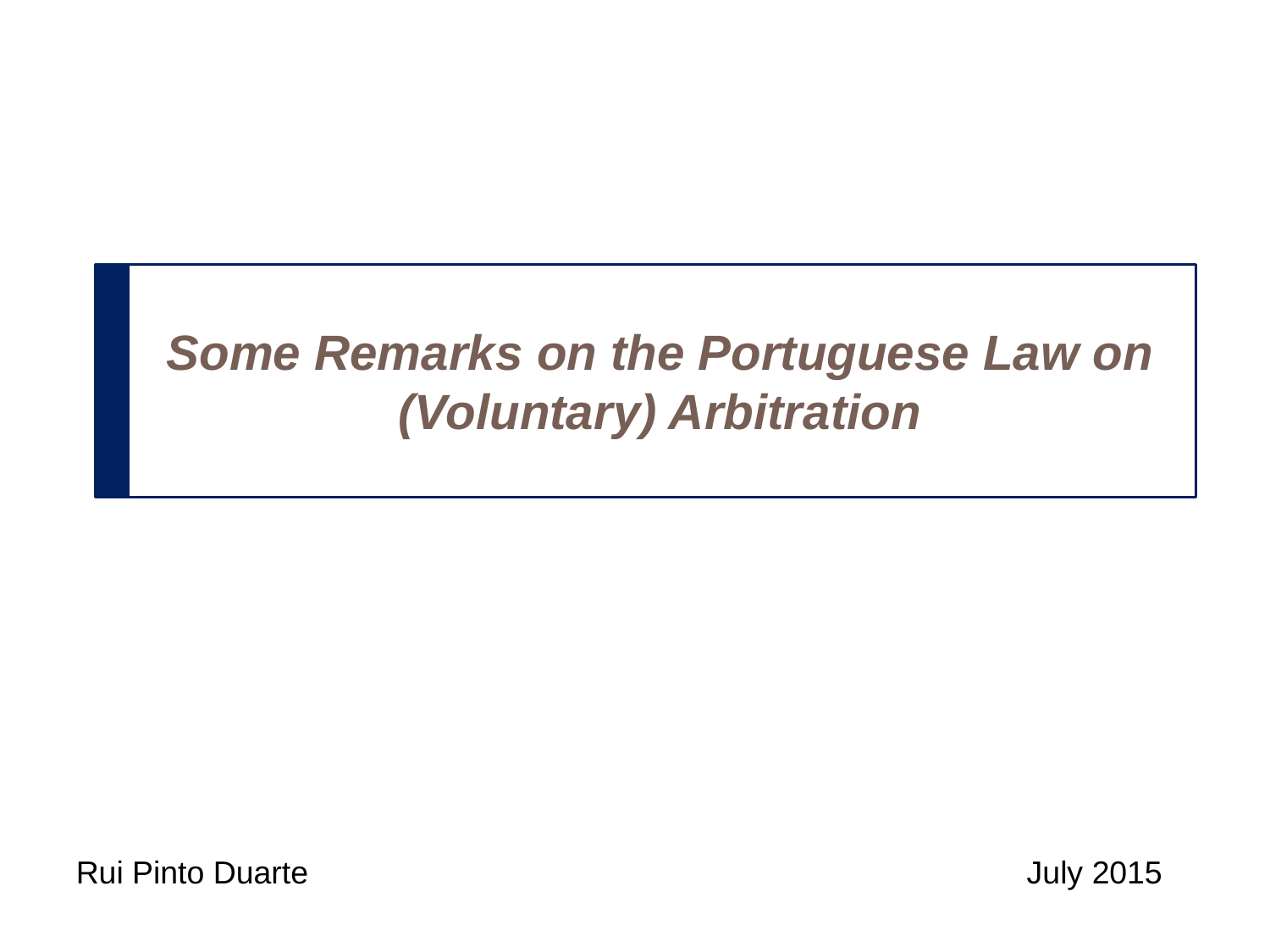

1

# Some Remarks on the Portuguese Law on (Voluntary) Arbitration
Rui Pinto Duarte
July 2015